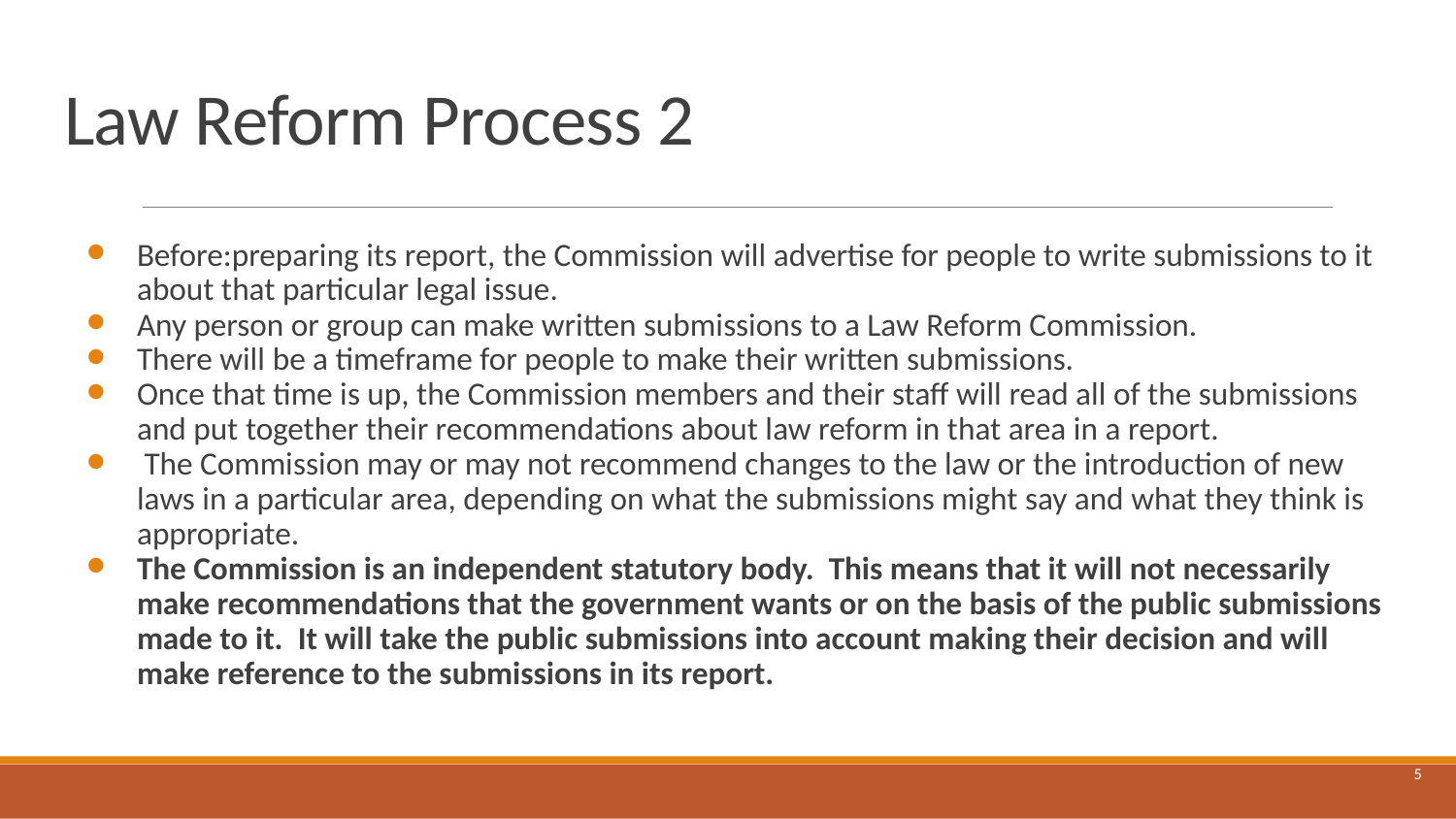

# Law Reform Process 2
Before:preparing its report, the Commission will advertise for people to write submissions to it about that particular legal issue.
Any person or group can make written submissions to a Law Reform Commission.
There will be a timeframe for people to make their written submissions.
Once that time is up, the Commission members and their staff will read all of the submissions and put together their recommendations about law reform in that area in a report.
 The Commission may or may not recommend changes to the law or the introduction of new laws in a particular area, depending on what the submissions might say and what they think is appropriate.
The Commission is an independent statutory body.  This means that it will not necessarily make recommendations that the government wants or on the basis of the public submissions made to it.  It will take the public submissions into account making their decision and will make reference to the submissions in its report.

5